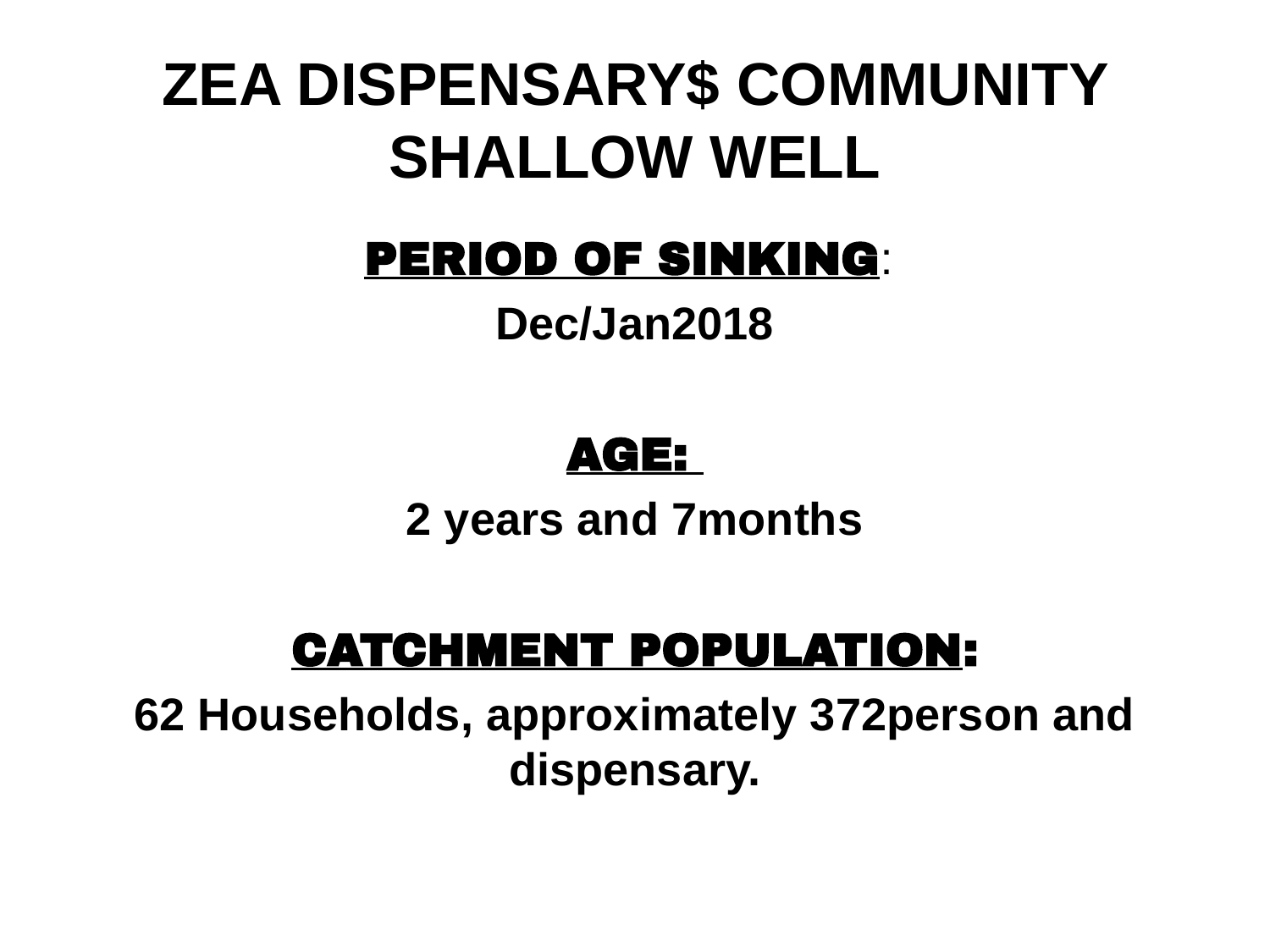

# ZEA DISPENSARY$ COMMUNITY SHALLOW WELL
PERIOD OF SINKING:
Dec/Jan2018

AGE:
2 years and 7months

CATCHMENT POPULATION:
62 Households, approximately 372person and dispensary.